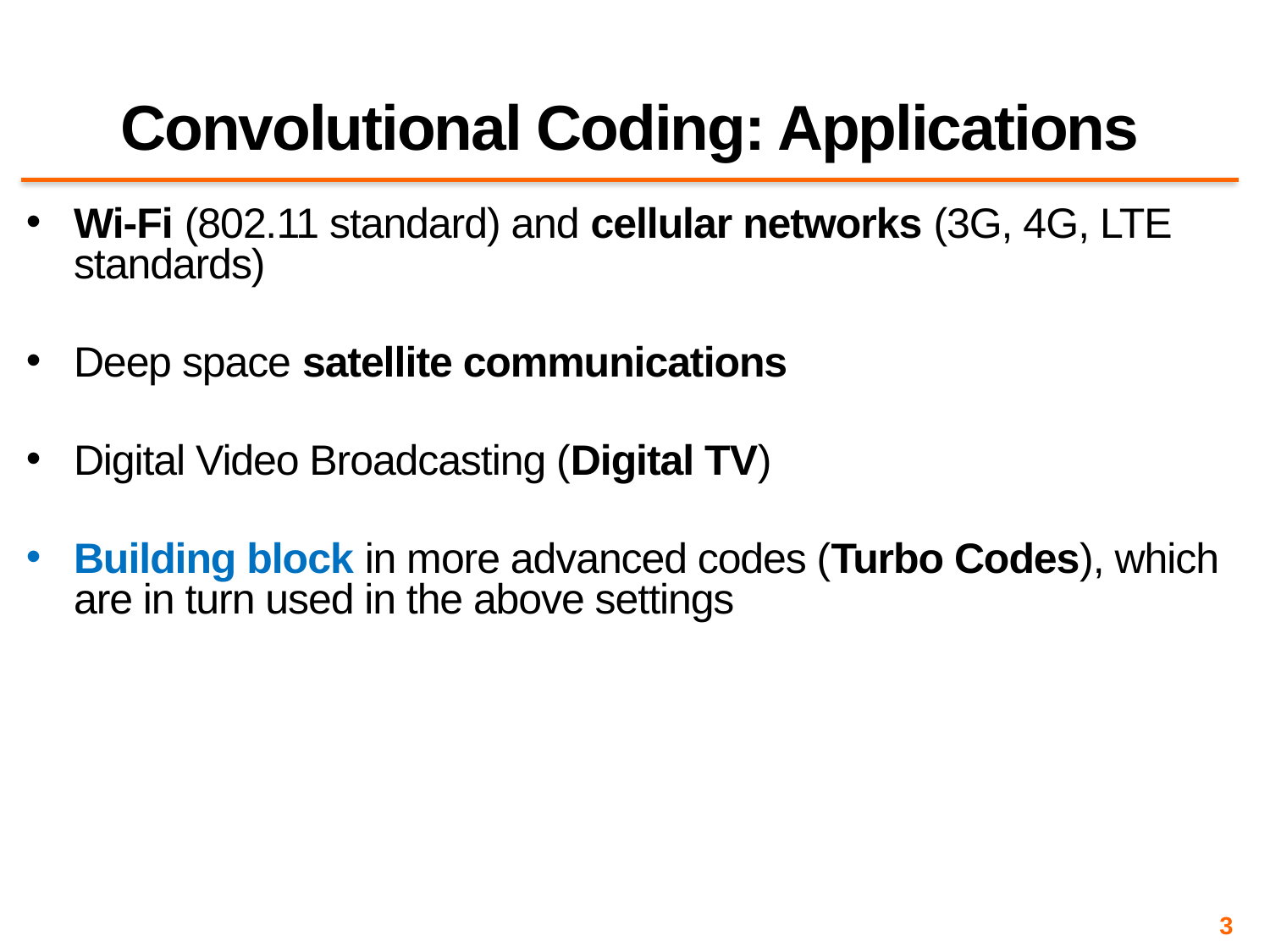

# Convolutional Coding: Applications
Wi-Fi (802.11 standard) and cellular networks (3G, 4G, LTE standards)

Deep space satellite communications

Digital Video Broadcasting (Digital TV)

Building block in more advanced codes (Turbo Codes), which are in turn used in the above settings
3